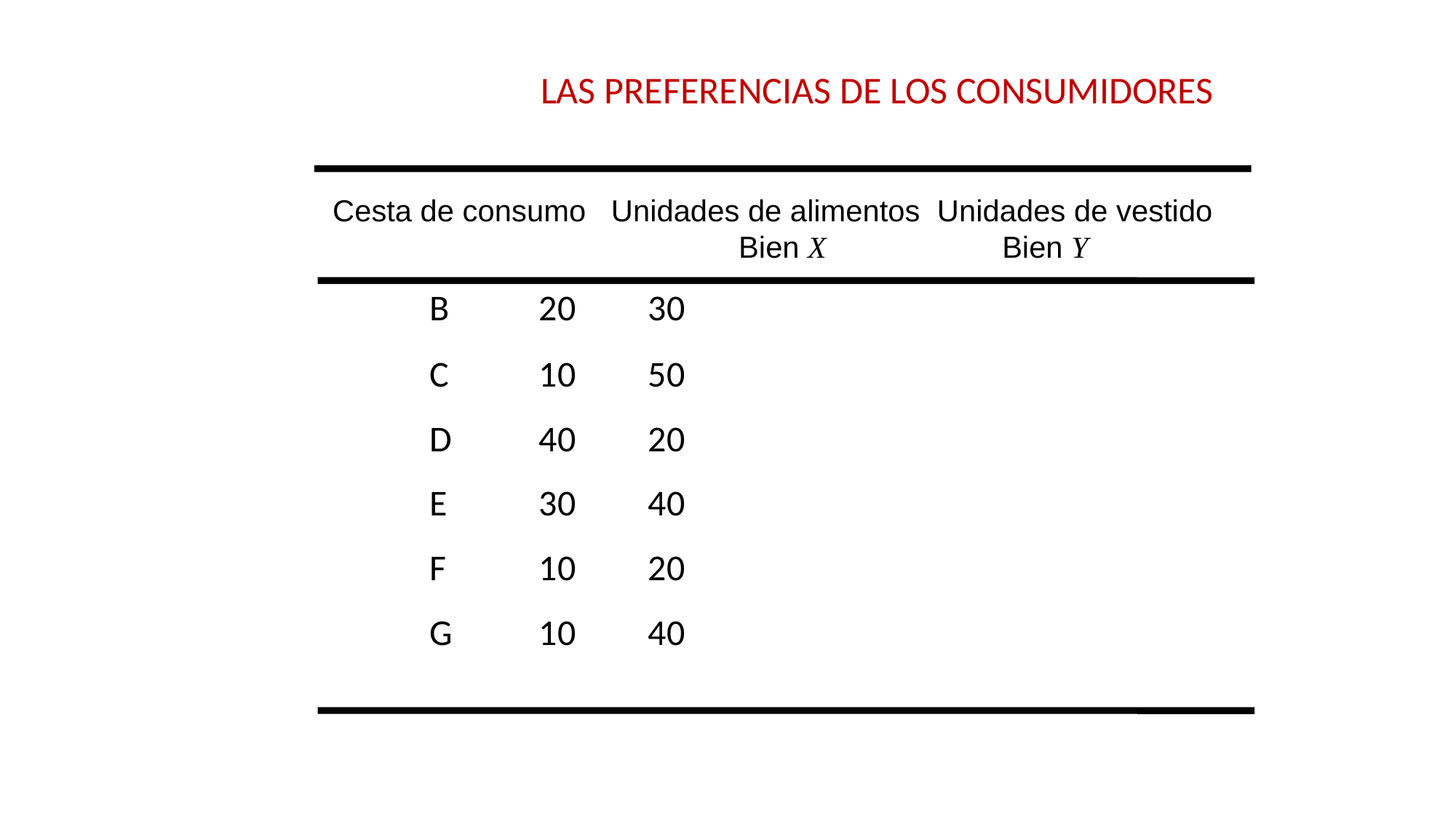

# LAS PREFERENCIAS DE LOS CONSUMIDORES

        Cesta de consumo   Unidades de alimentos	  Unidades de vestido
		                            Bien X                     Bien Y
	B	20	30
	C	10	50
	D	40	20
	E	30	40
	F	10	20
	G	10	40